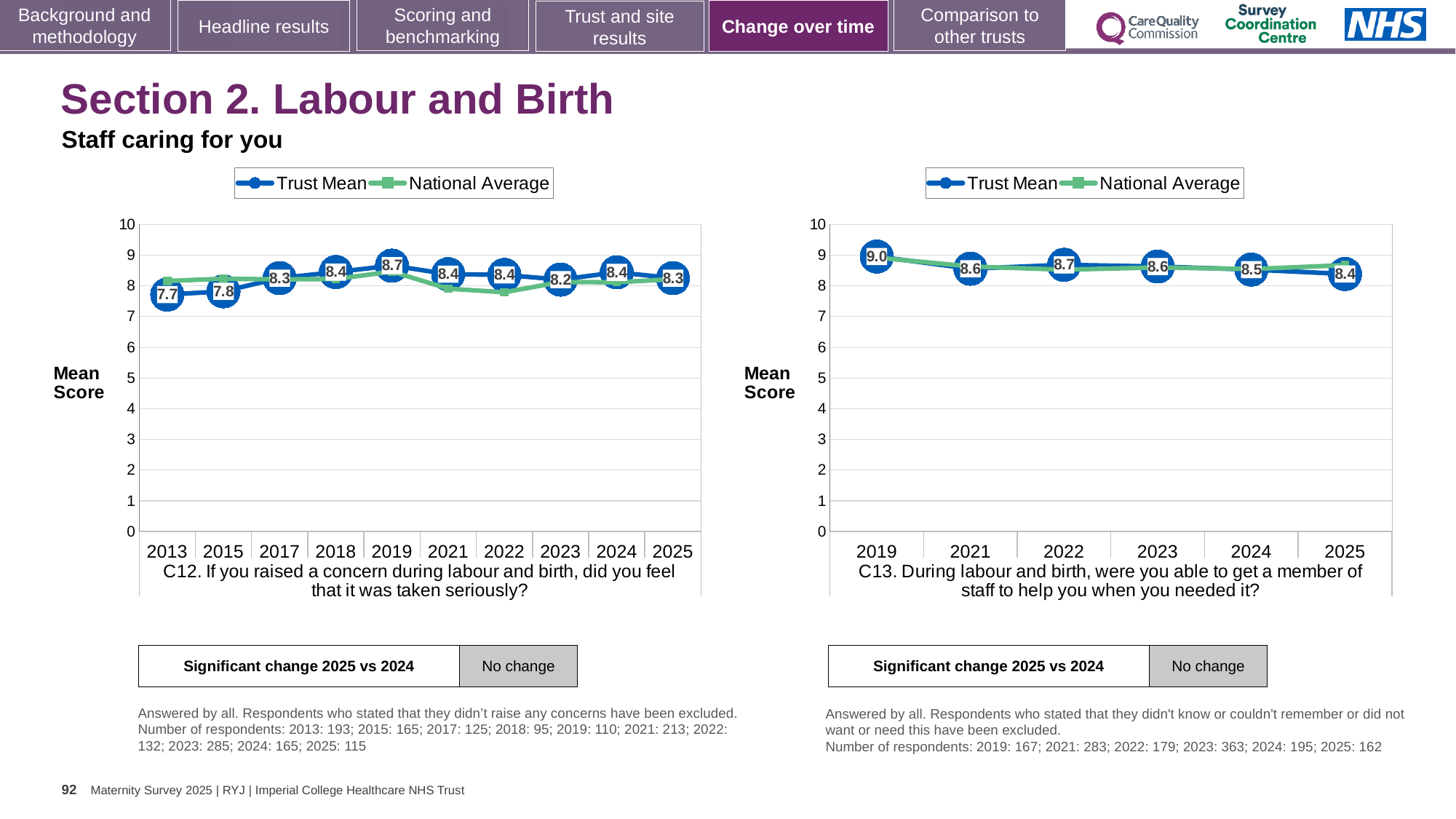

# Section 2. Labour and Birth
Staff caring for you

### Chart

| Category | Trust Mean | National Average |
|---|---|---|
| 2013 | 7.715276428231345 | 8.157592435949578 |
| 2015 | 7.821910438057649 | 8.231286407002743 |
| 2017 | 8.252045536398727 | 8.209526431808271 |
| 2018 | 8.449026280533065 | 8.222952342438466 |
| 2019 | 8.658266417851138 | 8.463532294237524 |
| 2021 | 8.381107956003357 | 7.906862493308793 |
| 2022 | 8.355699617312029 | 7.791458642067123 |
| 2023 | 8.202454142320574 | 8.124799036139482 |
| 2024 | 8.441803039469482 | 8.1158244709256 |
| 2025 | 8.251805577985671 | 8.218515046342775 |

### Chart

| Category | Trust Mean | National Average |
|---|---|---|
| 2019 | 8.955481997896218 | 8.9206776618865 |
| 2021 | 8.557839760874948 | 8.63071990263128 |
| 2022 | 8.683903989939145 | 8.52603632657797 |
| 2023 | 8.628667698040385 | 8.598794893565366 |
| 2024 | 8.529415186797522 | 8.54587611806388 |
| 2025 | 8.385932204941973 | 8.674227001498222 |
| Significant change 2025 vs 2024 | No change |
| --- | --- |
| Significant change 2025 vs 2024 | No change |
| --- | --- |
Answered by all. Respondents who stated that they didn’t raise any concerns have been excluded.
Number of respondents: 2013: 193; 2015: 165; 2017: 125; 2018: 95; 2019: 110; 2021: 213; 2022: 132; 2023: 285; 2024: 165; 2025: 115
Answered by all. Respondents who stated that they didn't know or couldn't remember or did not want or need this have been excluded.
Number of respondents: 2019: 167; 2021: 283; 2022: 179; 2023: 363; 2024: 195; 2025: 162
92